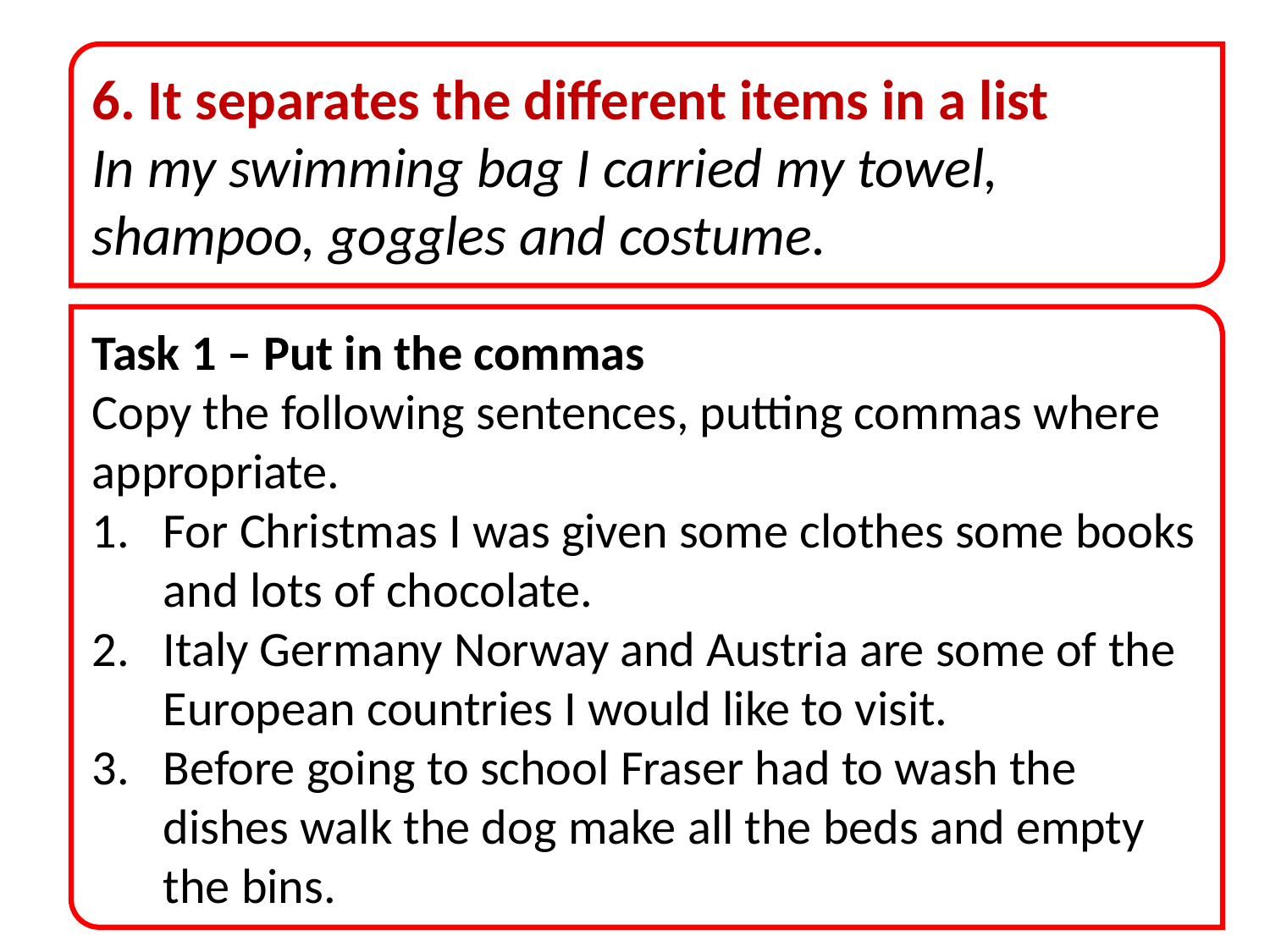

6. It separates the different items in a list
In my swimming bag I carried my towel, shampoo, goggles and costume.
Task 1 – Put in the commas
Copy the following sentences, putting commas where
appropriate.
For Christmas I was given some clothes some books and lots of chocolate.
Italy Germany Norway and Austria are some of the European countries I would like to visit.
Before going to school Fraser had to wash the dishes walk the dog make all the beds and empty the bins.